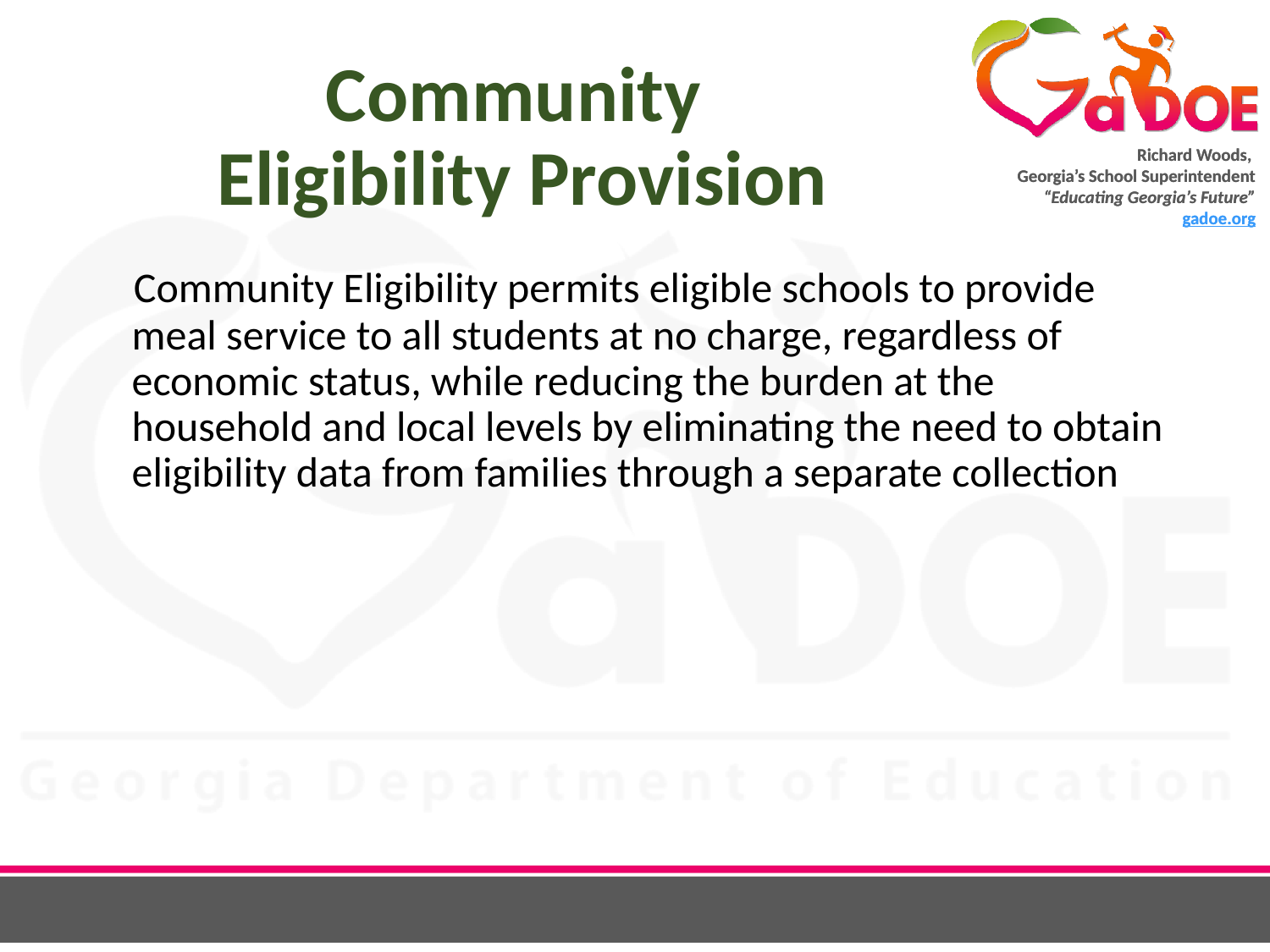

# Community Eligibility Provision
   Community Eligibility permits eligible schools to provide meal service to all students at no charge, regardless of economic status, while reducing the burden at the household and local levels by eliminating the need to obtain eligibility data from families through a separate collection